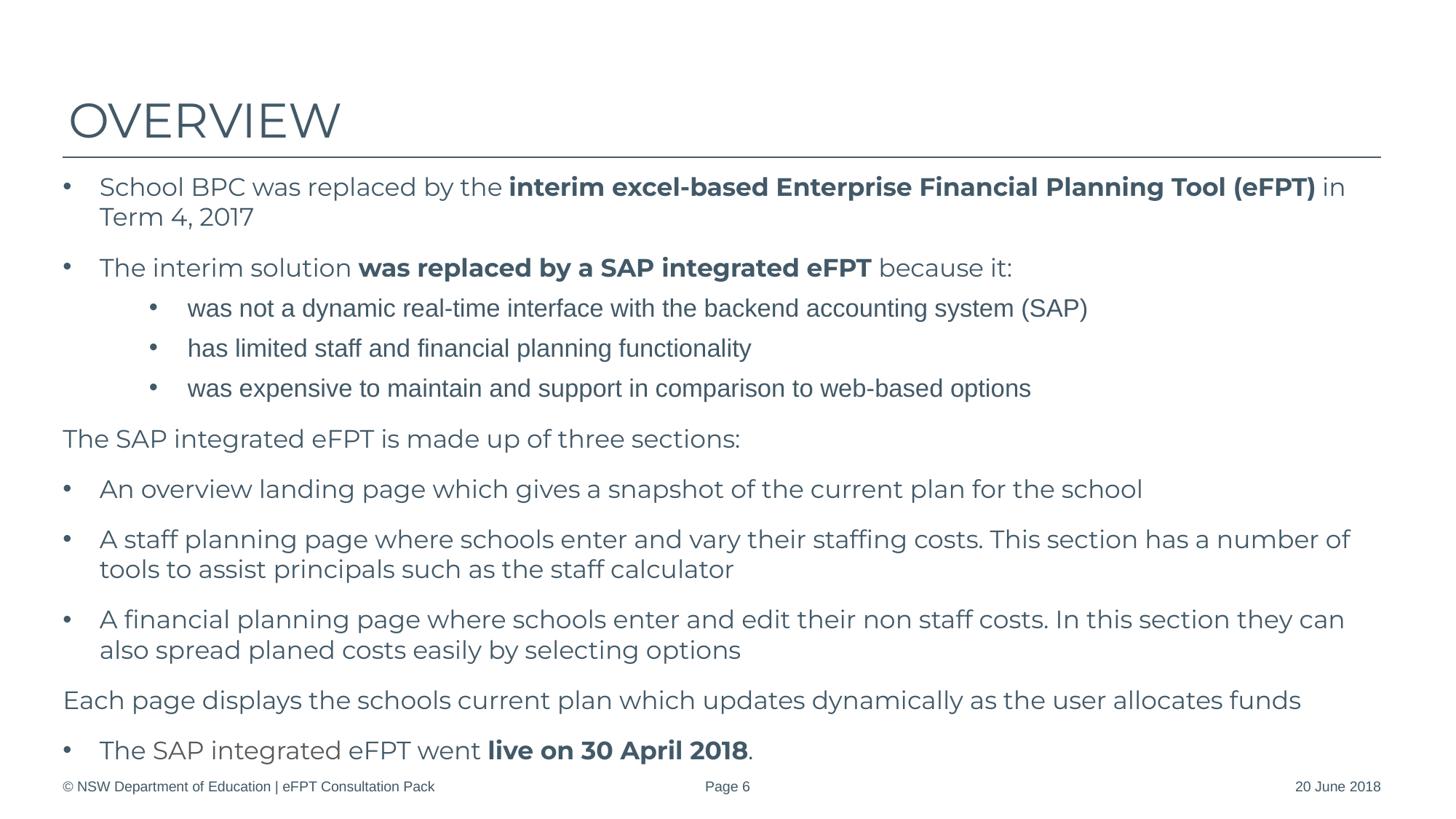

# Overview
School BPC was replaced by the interim excel-based Enterprise Financial Planning Tool (eFPT) in Term 4, 2017
The interim solution was replaced by a SAP integrated eFPT because it:
was not a dynamic real-time interface with the backend accounting system (SAP)
has limited staff and financial planning functionality
was expensive to maintain and support in comparison to web-based options
The SAP integrated eFPT is made up of three sections:
An overview landing page which gives a snapshot of the current plan for the school
A staff planning page where schools enter and vary their staffing costs. This section has a number of tools to assist principals such as the staff calculator
A financial planning page where schools enter and edit their non staff costs. In this section they can also spread planed costs easily by selecting options
Each page displays the schools current plan which updates dynamically as the user allocates funds
The SAP integrated eFPT went live on 30 April 2018.

© NSW Department of Education | eFPT Consultation Pack
Page 6
20 June 2018